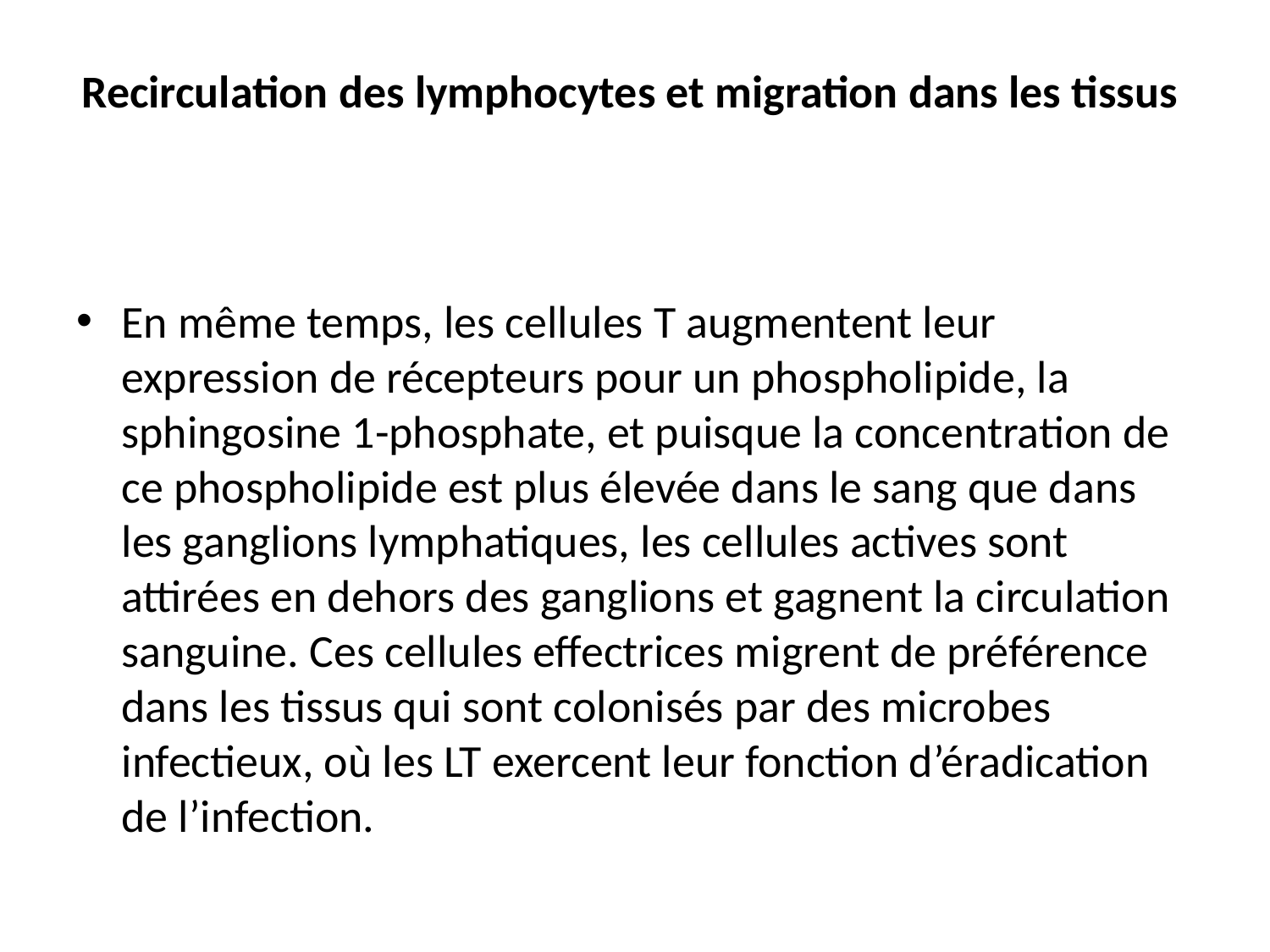

# Recirculation des lymphocytes et migration dans les tissus

En même temps, les cellules T augmentent leur expression de récepteurs pour un phospholipide, la sphingosine 1-phosphate, et puisque la concentration de ce phospholipide est plus élevée dans le sang que dans les ganglions lymphatiques, les cellules actives sont attirées en dehors des ganglions et gagnent la circulation sanguine. Ces cellules effectrices migrent de préférence dans les tissus qui sont colonisés par des microbes infectieux, où les LT exercent leur fonction d’éradication de l’infection.